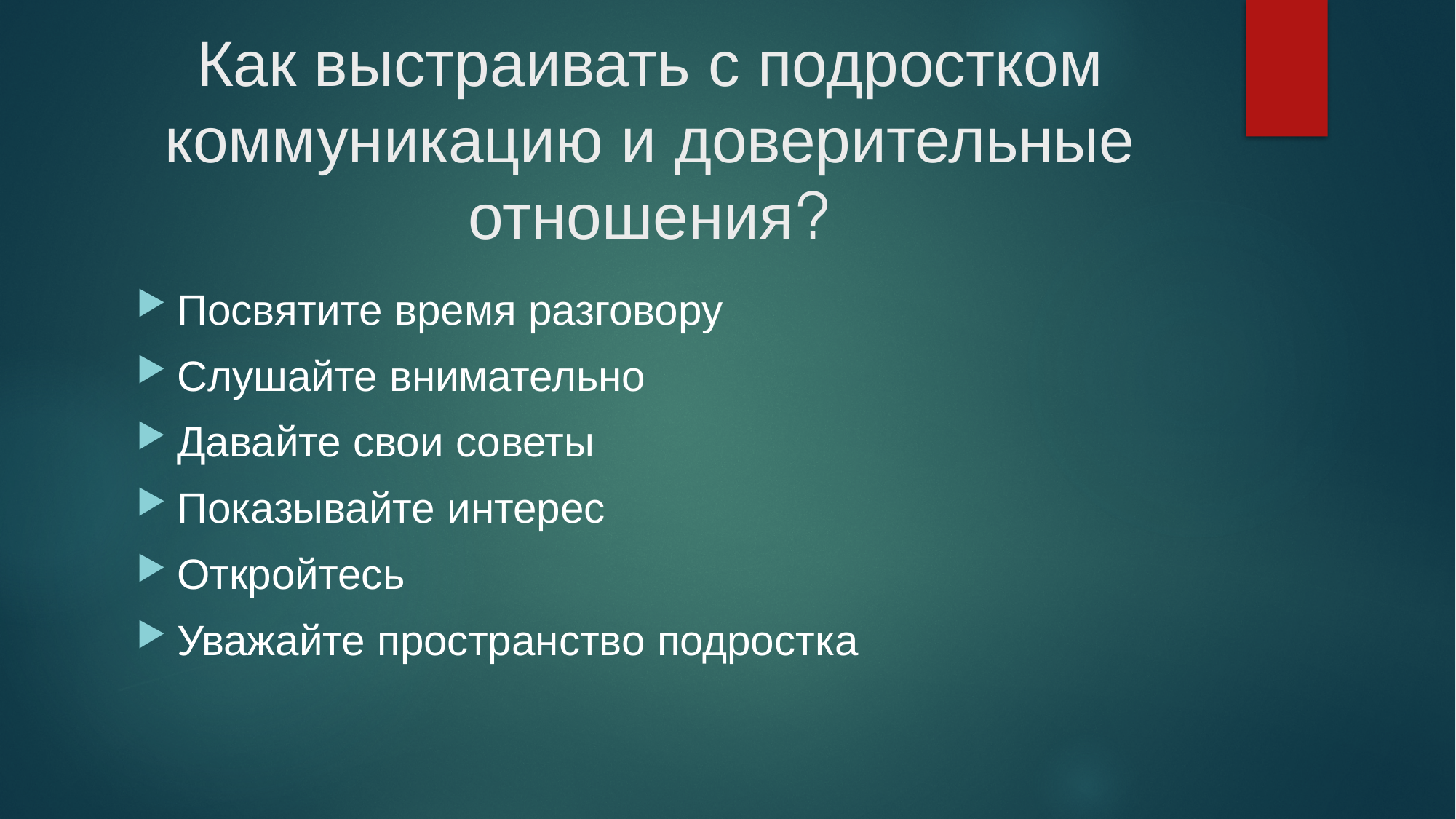

# Как выстраивать с подростком коммуникацию и доверительные отношения?
Посвятите время разговору
Слушайте внимательно
Давайте свои советы
Показывайте интерес
Откройтесь
Уважайте пространство подростка